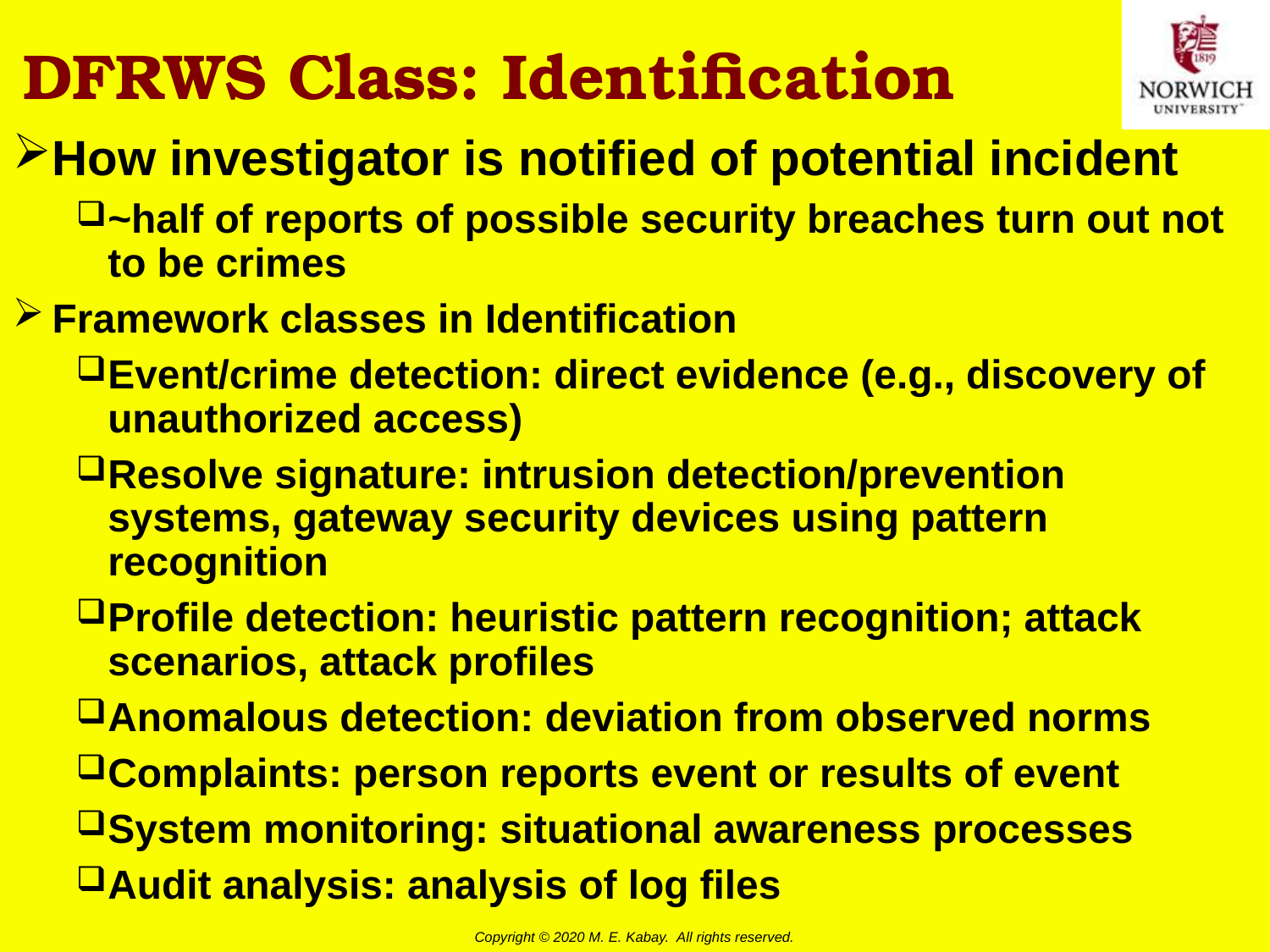

# DFRWS Class: Identification
How investigator is notified of potential incident
~half of reports of possible security breaches turn out not to be crimes
Framework classes in Identification
Event/crime detection: direct evidence (e.g., discovery of unauthorized access)
Resolve signature: intrusion detection/prevention systems, gateway security devices using pattern recognition
Profile detection: heuristic pattern recognition; attack scenarios, attack profiles
Anomalous detection: deviation from observed norms
Complaints: person reports event or results of event
System monitoring: situational awareness processes
Audit analysis: analysis of log files